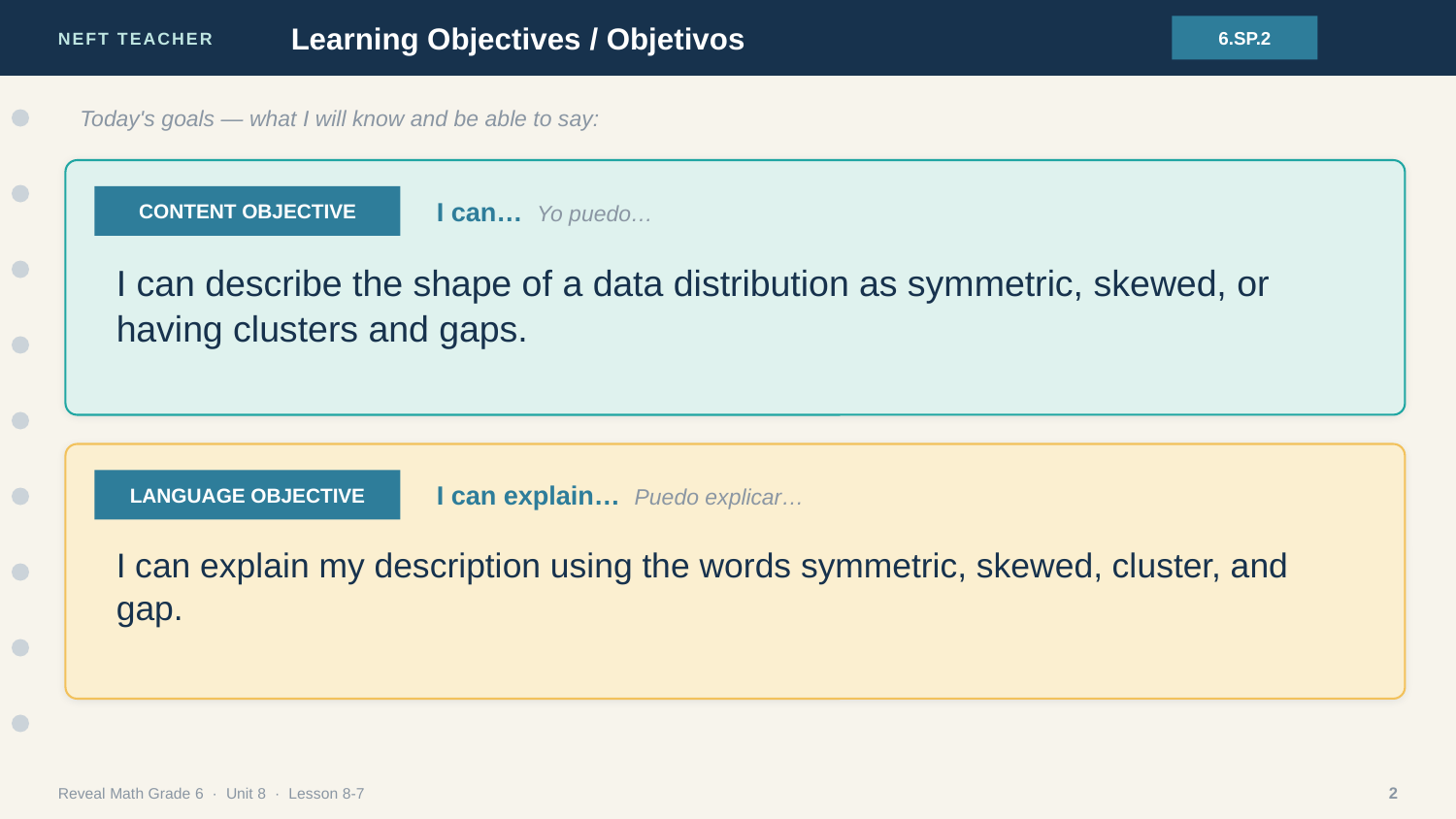

NEFT TEACHER
Learning Objectives / Objetivos
6.SP.2
Today's goals — what I will know and be able to say:

CONTENT OBJECTIVE
I can…  Yo puedo…
I can describe the shape of a data distribution as symmetric, skewed, or having clusters and gaps.

LANGUAGE OBJECTIVE
I can explain…  Puedo explicar…

I can explain my description using the words symmetric, skewed, cluster, and gap.

Reveal Math Grade 6  ·  Unit 8  ·  Lesson 8-7
2